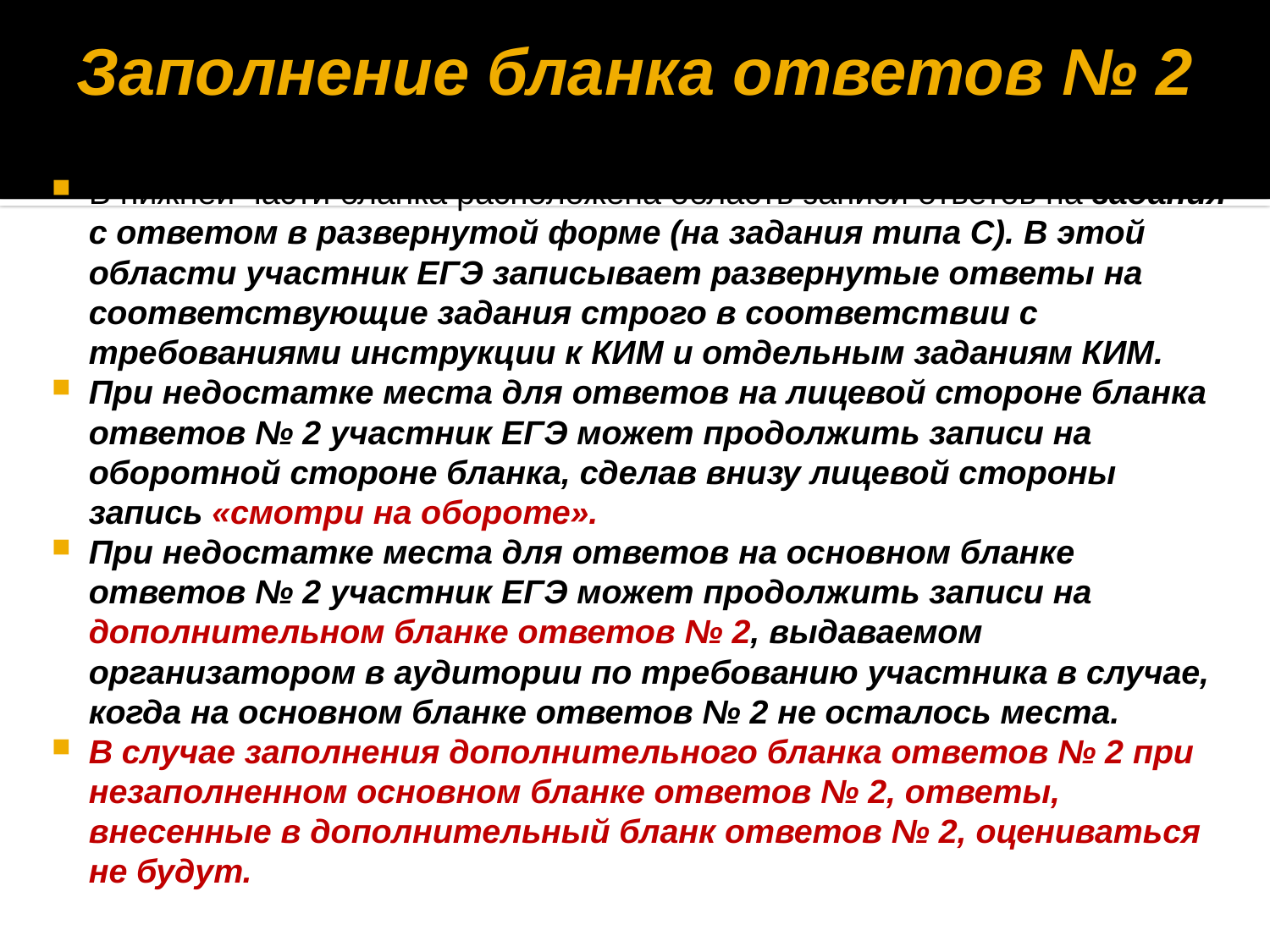

# Заполнение бланка ответов № 2
В нижней части бланка расположена область записи ответов на задания с ответом в развернутой форме (на задания типа С). В этой области участник ЕГЭ записывает развернутые ответы на соответствующие задания строго в соответствии с требованиями инструкции к КИМ и отдельным заданиям КИМ.
При недостатке места для ответов на лицевой стороне бланка ответов № 2 участник ЕГЭ может продолжить записи на оборотной стороне бланка, сделав внизу лицевой стороны запись «смотри на обороте».
При недостатке места для ответов на основном бланке ответов № 2 участник ЕГЭ может продолжить записи на дополнительном бланке ответов № 2, выдаваемом организатором в аудитории по требованию участника в случае, когда на основном бланке ответов № 2 не осталось места.
В случае заполнения дополнительного бланка ответов № 2 при незаполненном основном бланке ответов № 2, ответы, внесенные в дополнительный бланк ответов № 2, оцениваться не будут.